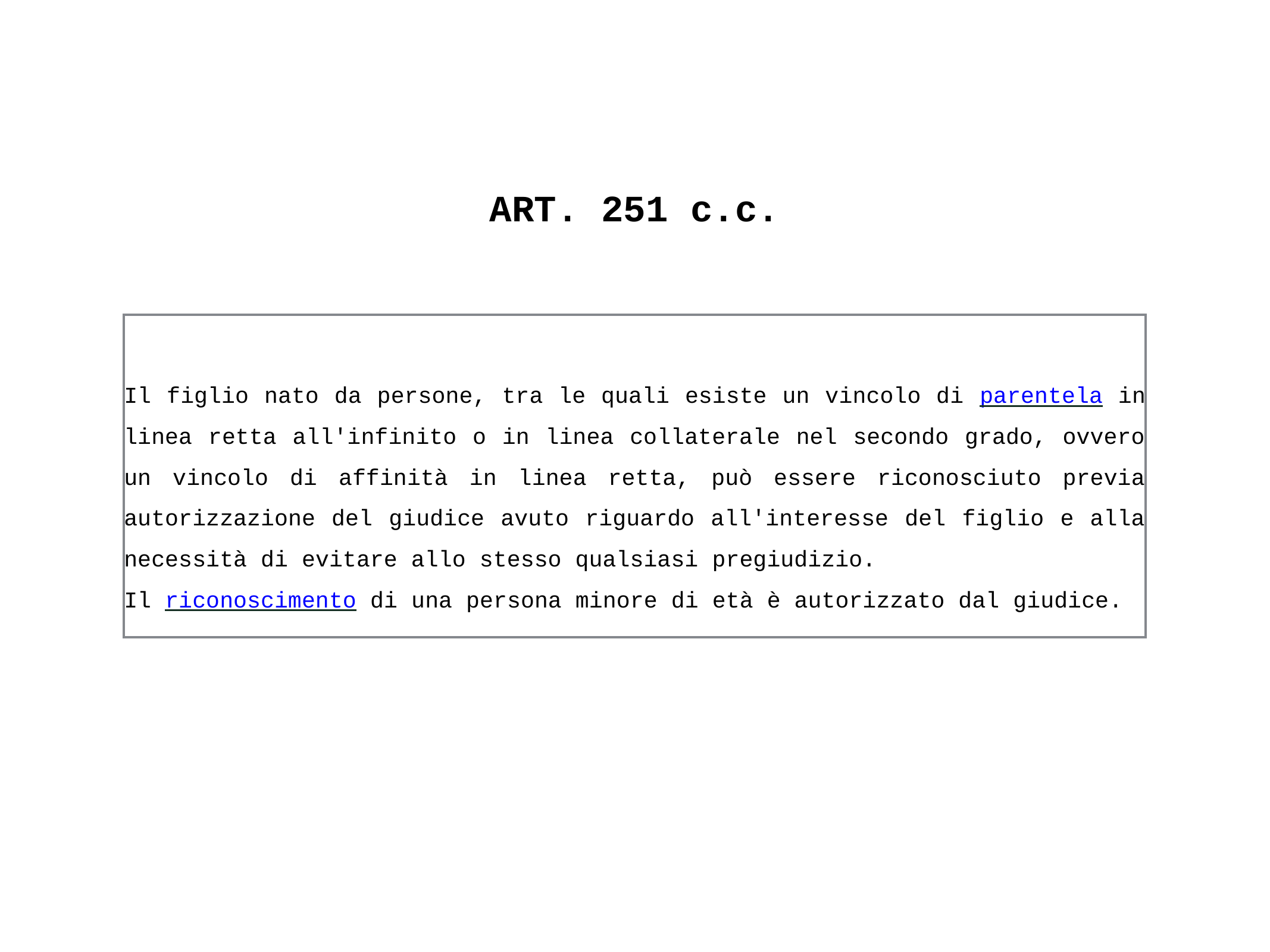

ART. 251 c.c.
# Il figlio nato da persone, tra le quali esiste un vincolo di parentela in linea retta all'infinito o in linea collaterale nel secondo grado, ovvero un vincolo di affinità in linea retta, può essere riconosciuto previa autorizzazione del giudice avuto riguardo all'interesse del figlio e alla necessità di evitare allo stesso qualsiasi pregiudizio.
Il riconoscimento di una persona minore di età è autorizzato dal giudice.